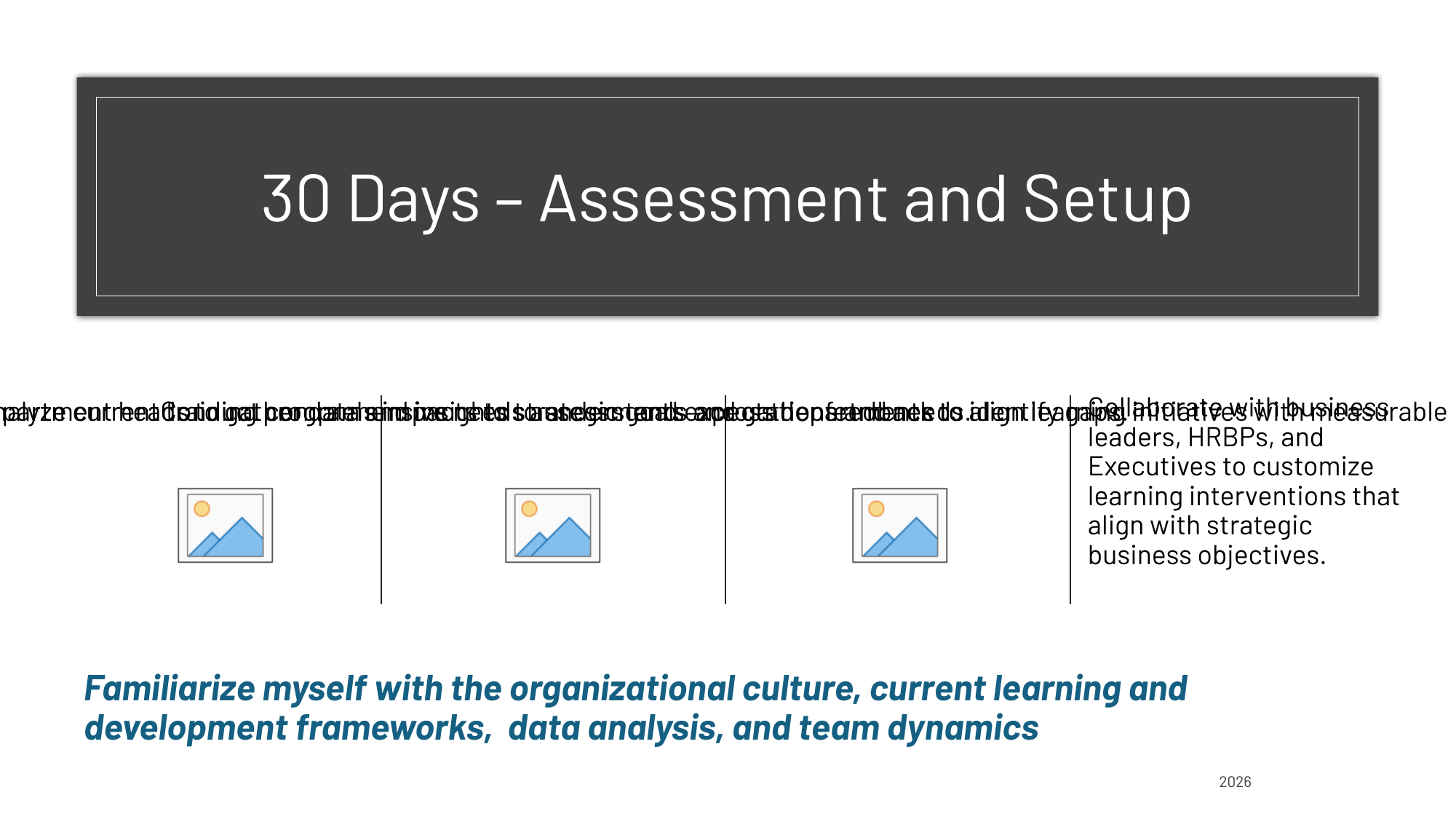

# 30 Days – Assessment and Setup
Conduct initial stakeholder meetings with department heads to gather data and insights to understand expectations and needs.
Analyze current training programs impacts to strategic goals and gather feedback to identify gaps.
Conduct comprehensive needs assessments  across departments to align learning initiatives with measurable business goals.
Collaborate with business leaders, HRBPs, and Executives to customize learning interventions that align with strategic business objectives.

Familiarize myself with the organizational culture, current learning and development frameworks,  data analysis, and team dynamics